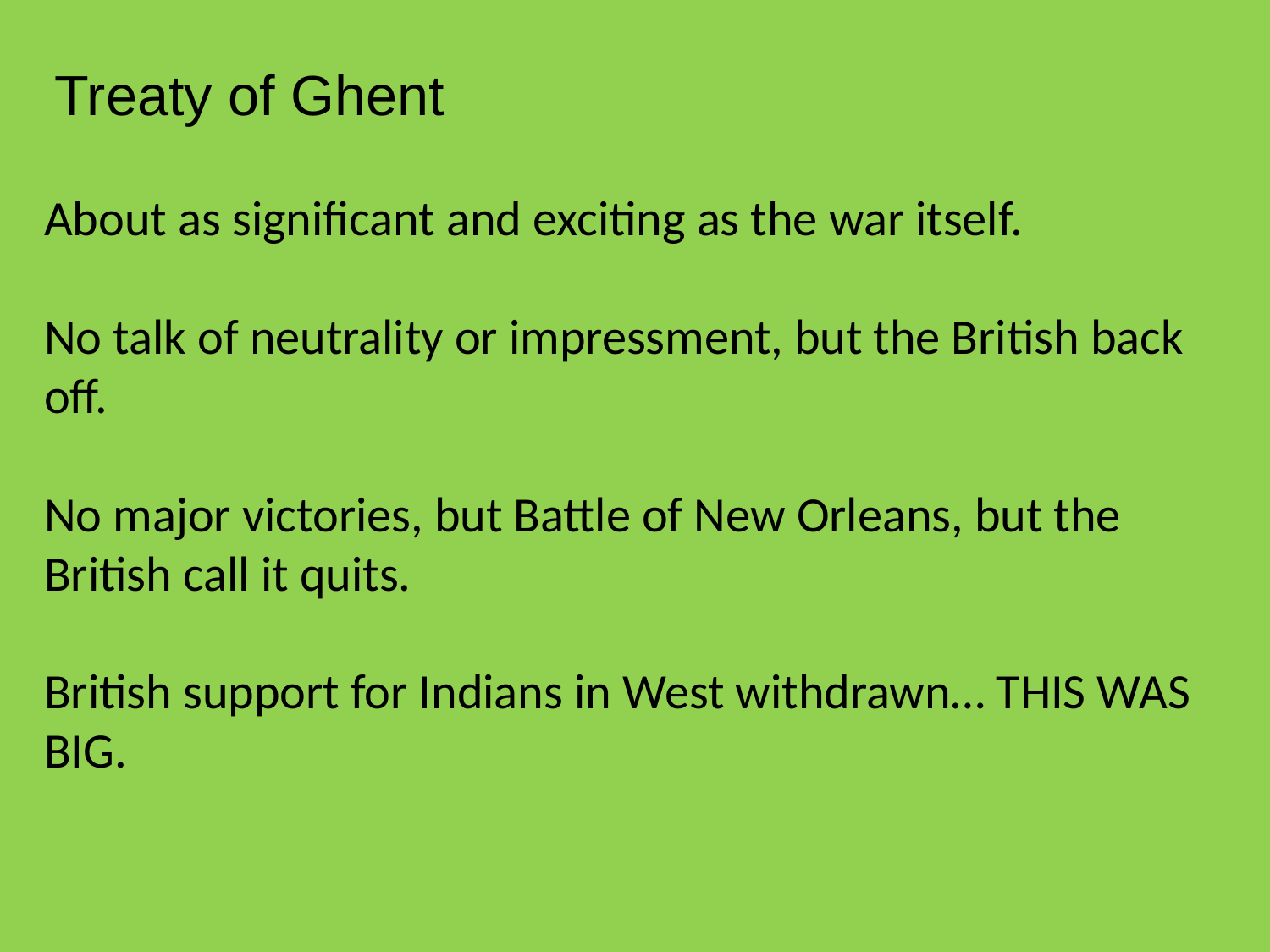

Treaty of Ghent
About as significant and exciting as the war itself.

No talk of neutrality or impressment, but the British back off.

No major victories, but Battle of New Orleans, but the British call it quits.

British support for Indians in West withdrawn… THIS WAS BIG.